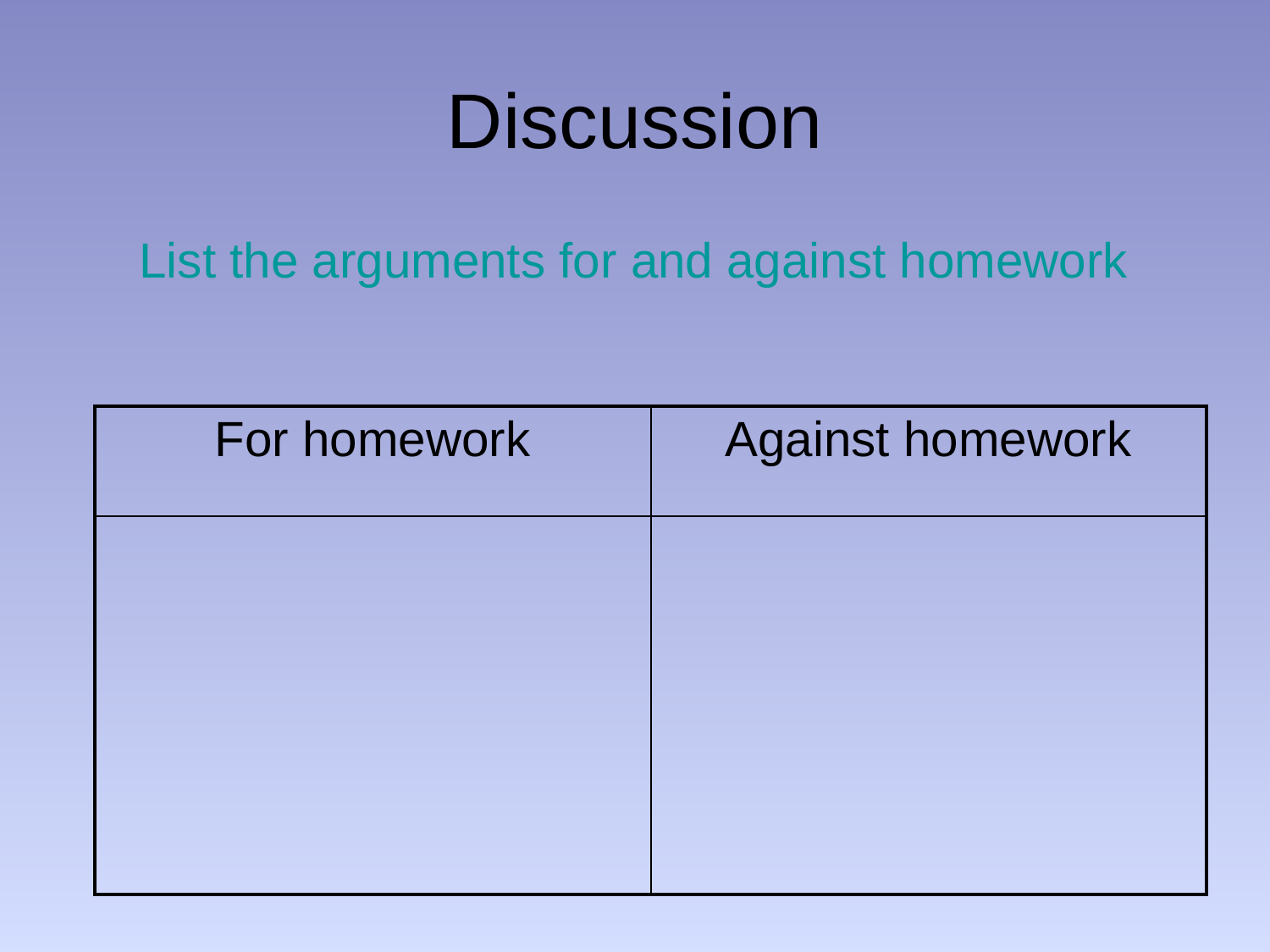

# Discussion
List the arguments for and against homework
| For homework | Against homework |
| --- | --- |
|  |  |